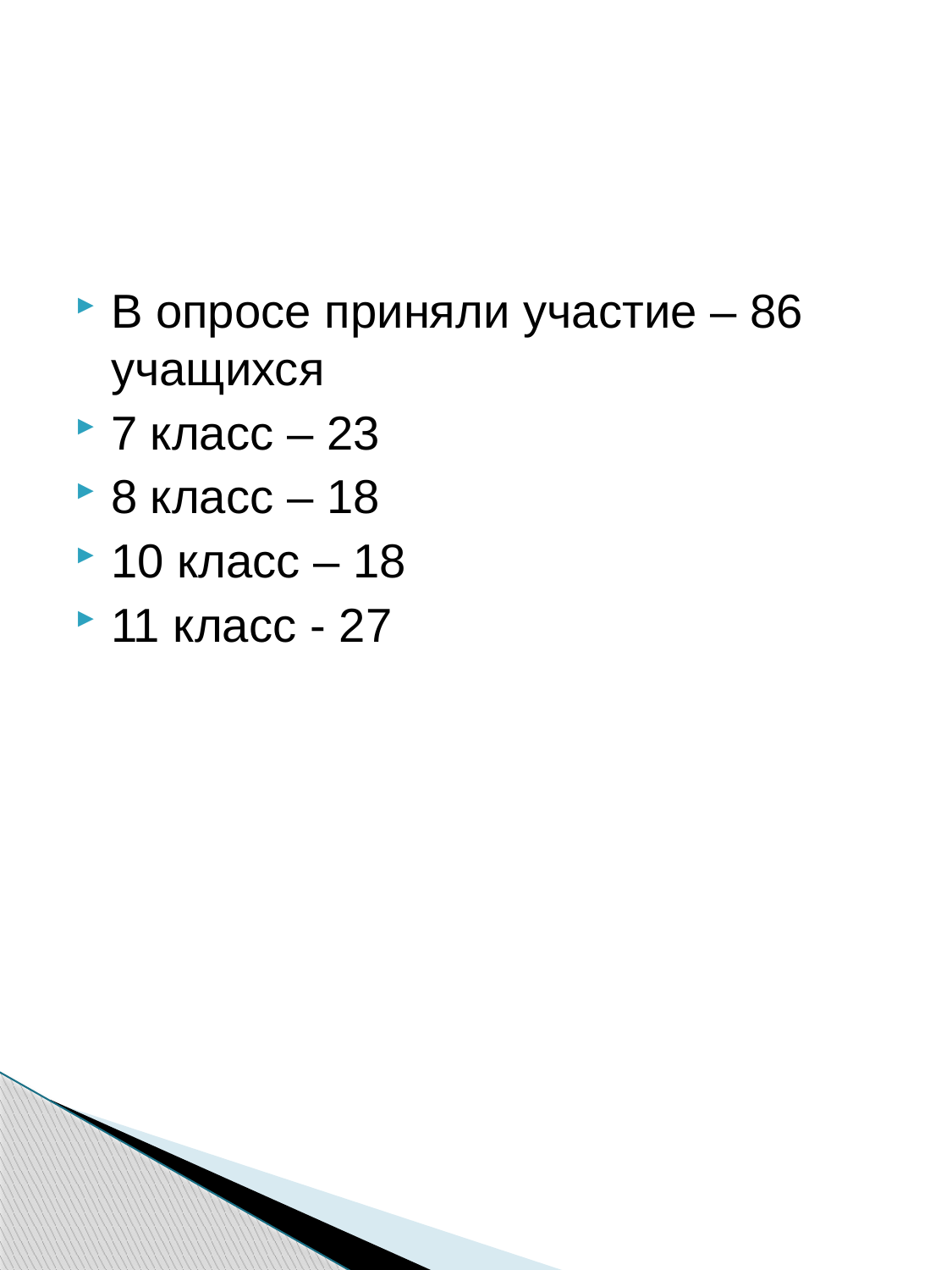

#
В опросе приняли участие – 86 учащихся
7 класс – 23
8 класс – 18
10 класс – 18
11 класс - 27